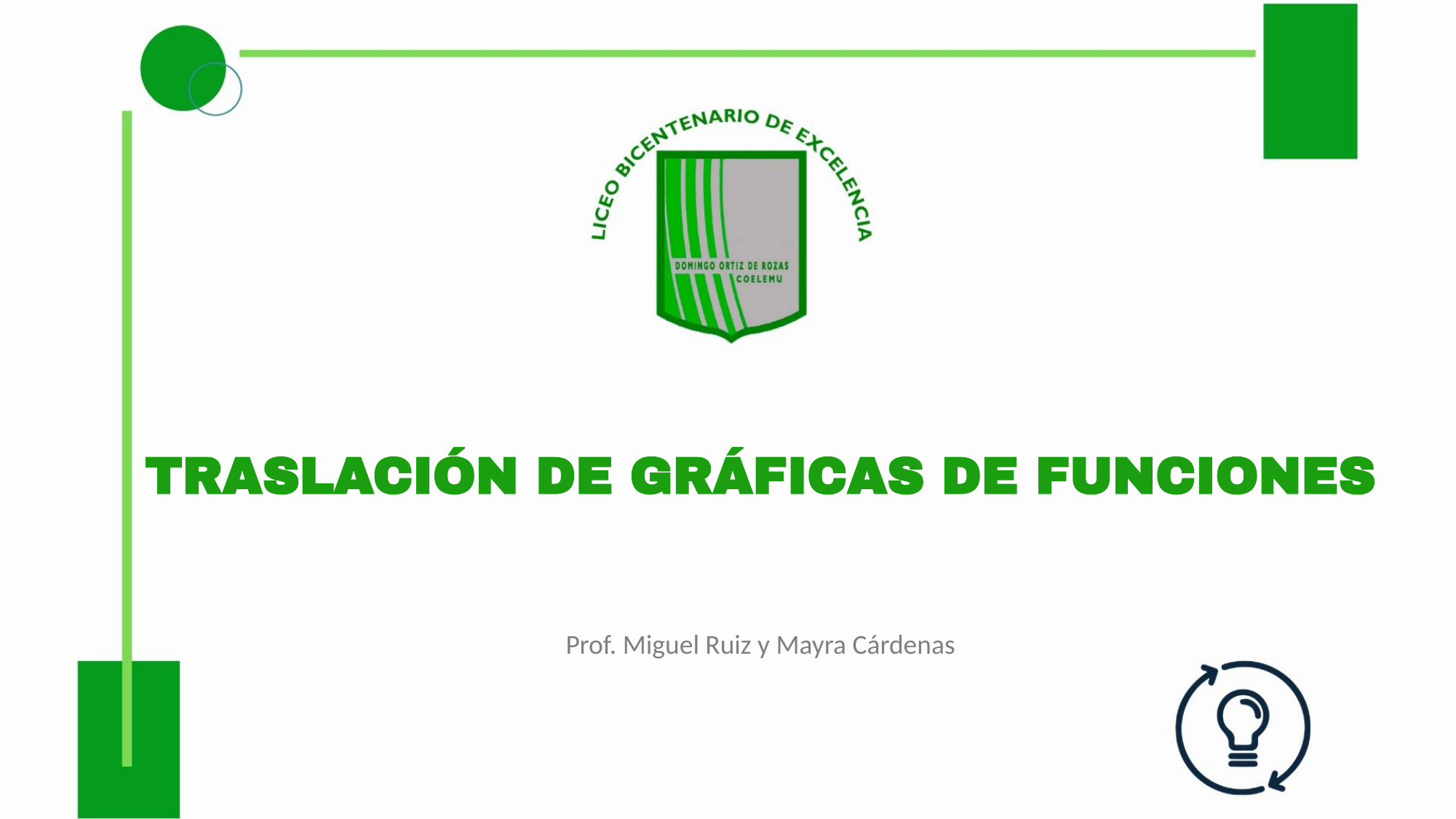

# TRASLACIÓN DE GRÁFICAS DE FUNCIONES
Prof. Miguel Ruiz y Mayra Cárdenas